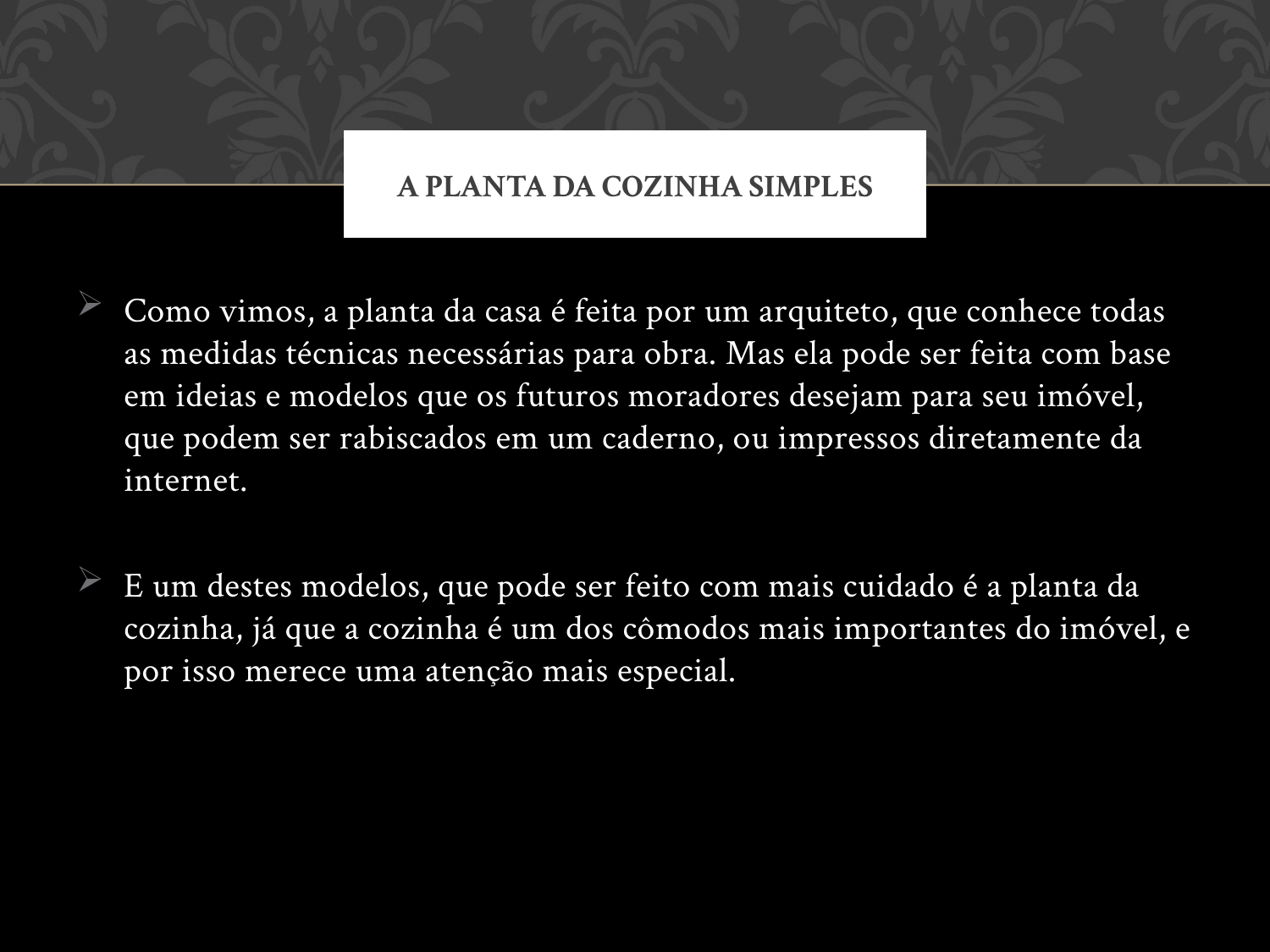

# A planta da cozinha simples
Como vimos, a planta da casa é feita por um arquiteto, que conhece todas as medidas técnicas necessárias para obra. Mas ela pode ser feita com base em ideias e modelos que os futuros moradores desejam para seu imóvel, que podem ser rabiscados em um caderno, ou impressos diretamente da internet.

E um destes modelos, que pode ser feito com mais cuidado é a planta da cozinha, já que a cozinha é um dos cômodos mais importantes do imóvel, e por isso merece uma atenção mais especial.